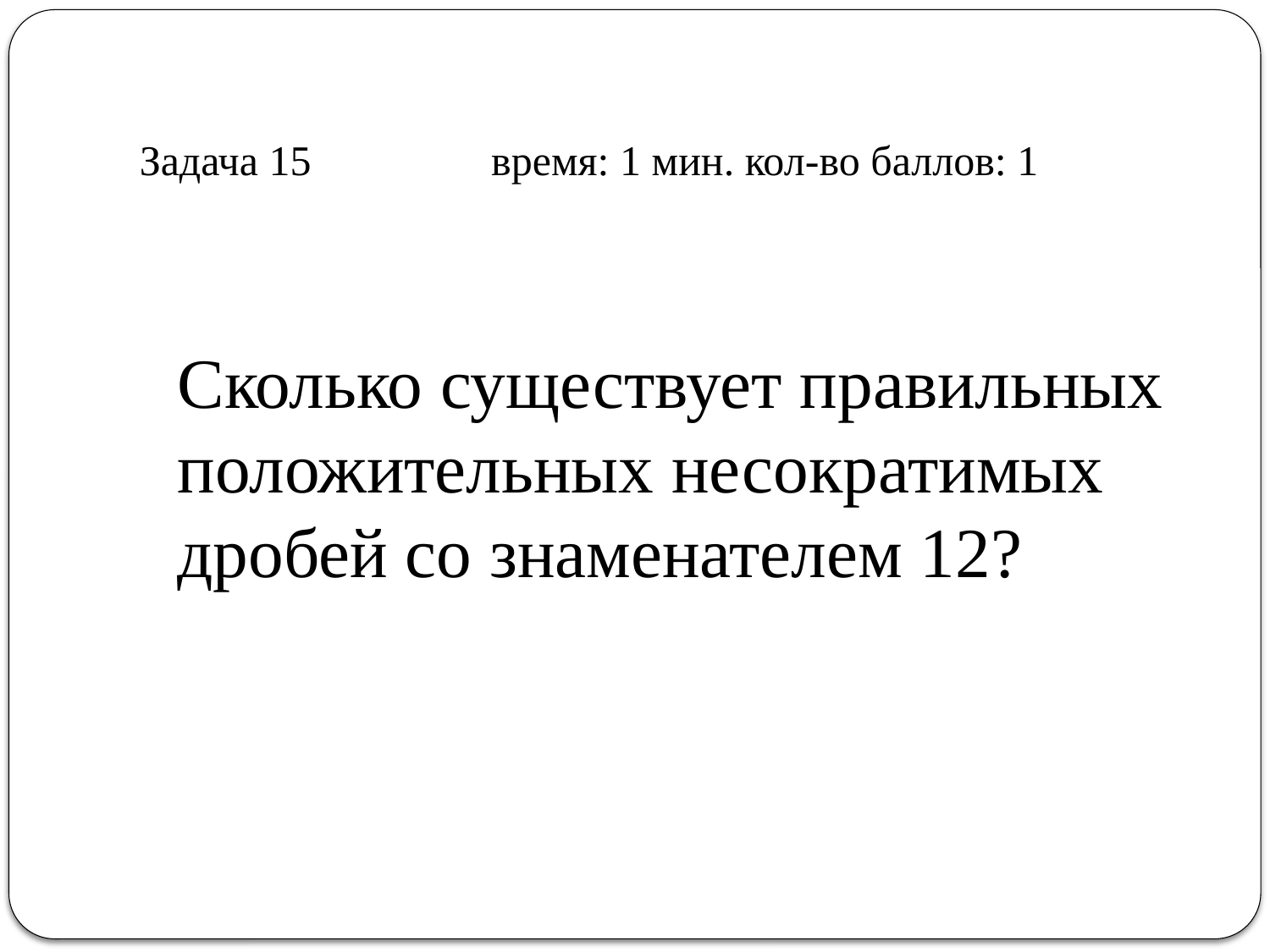

# Задача 15                 время: 1 мин. кол-во баллов: 1

   Сколько существует правильных положительных несократимых дробей со знаменателем 12?